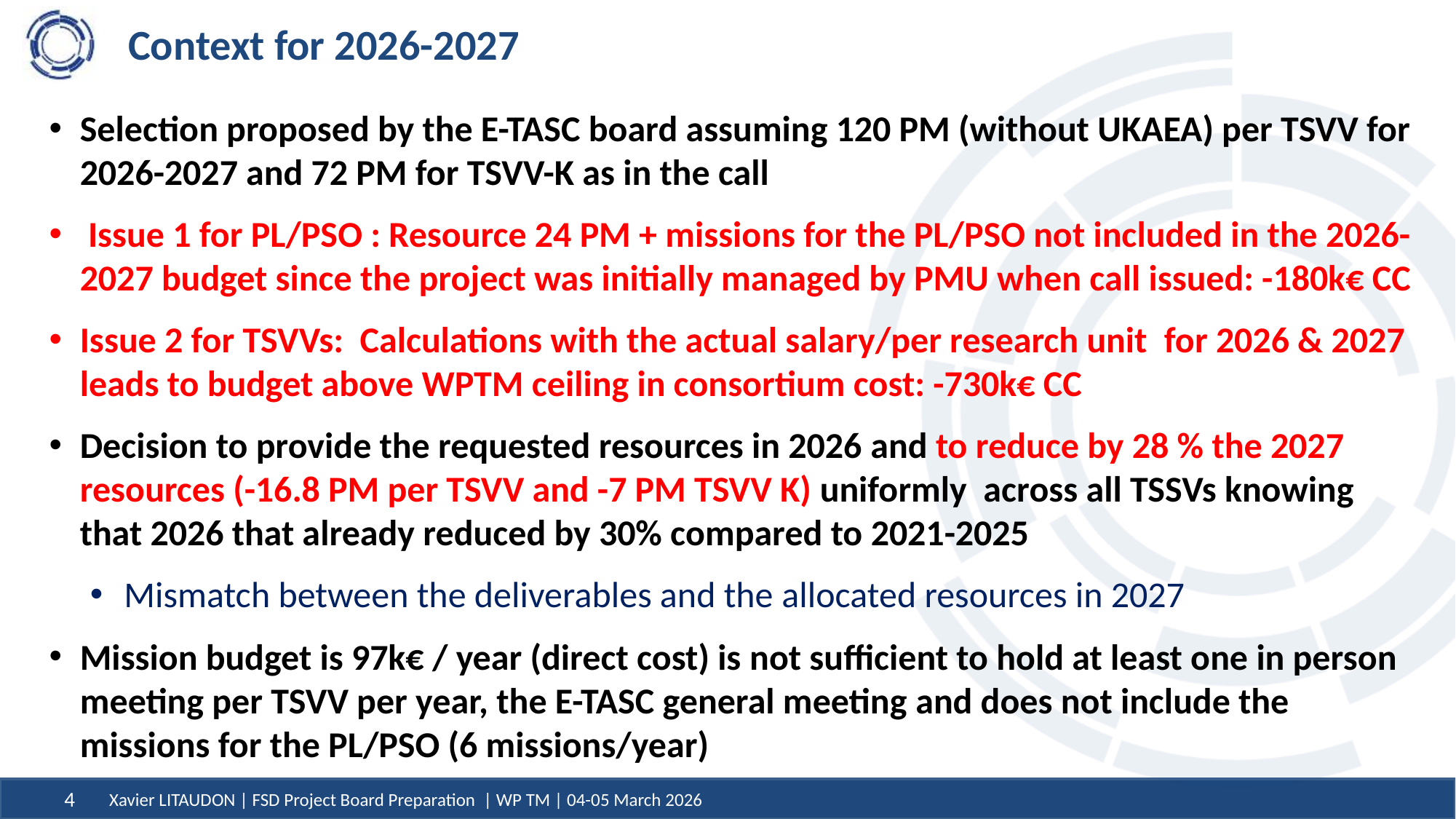

# Context for 2026-2027
Selection proposed by the E-TASC board assuming 120 PM (without UKAEA) per TSVV for 2026-2027 and 72 PM for TSVV-K as in the call
 Issue 1 for PL/PSO : Resource 24 PM + missions for the PL/PSO not included in the 2026-2027 budget since the project was initially managed by PMU when call issued: -180k€ CC
Issue 2 for TSVVs:  Calculations with the actual salary/per research unit  for 2026 & 2027 leads to budget above WPTM ceiling in consortium cost: -730k€ CC
Decision to provide the requested resources in 2026 and to reduce by 28 % the 2027 resources (-16.8 PM per TSVV and -7 PM TSVV K) uniformly  across all TSSVs knowing that 2026 that already reduced by 30% compared to 2021-2025
 Mismatch between the deliverables and the allocated resources in 2027
Mission budget is 97k€ / year (direct cost) is not sufficient to hold at least one in person meeting per TSVV per year, the E-TASC general meeting and does not include the missions for the PL/PSO (6 missions/year)

Xavier LITAUDON | FSD Project Board Preparation  | WP TM | 04-05 March 2026
4